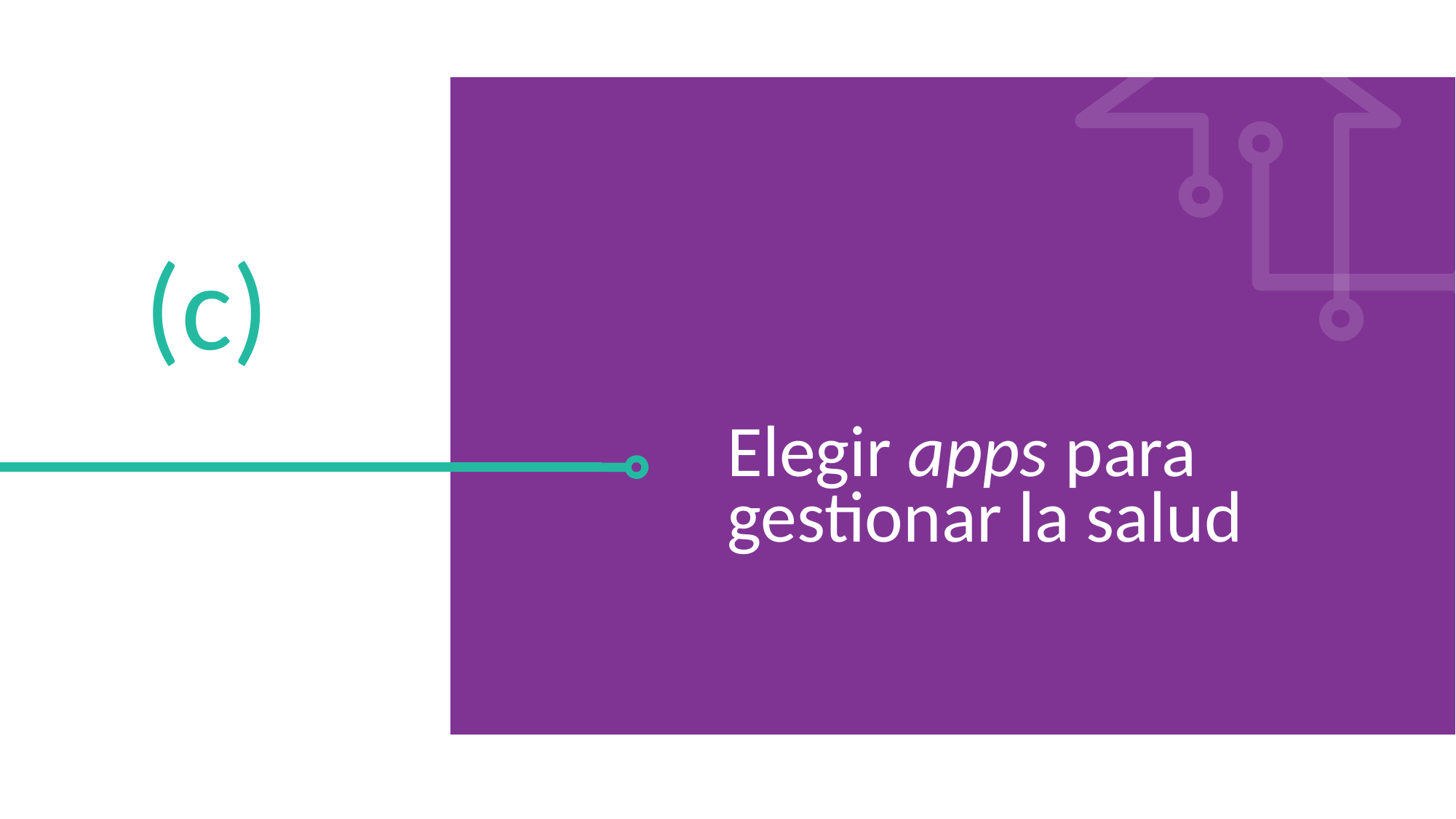

(c)
Elegir apps para gestionar la salud